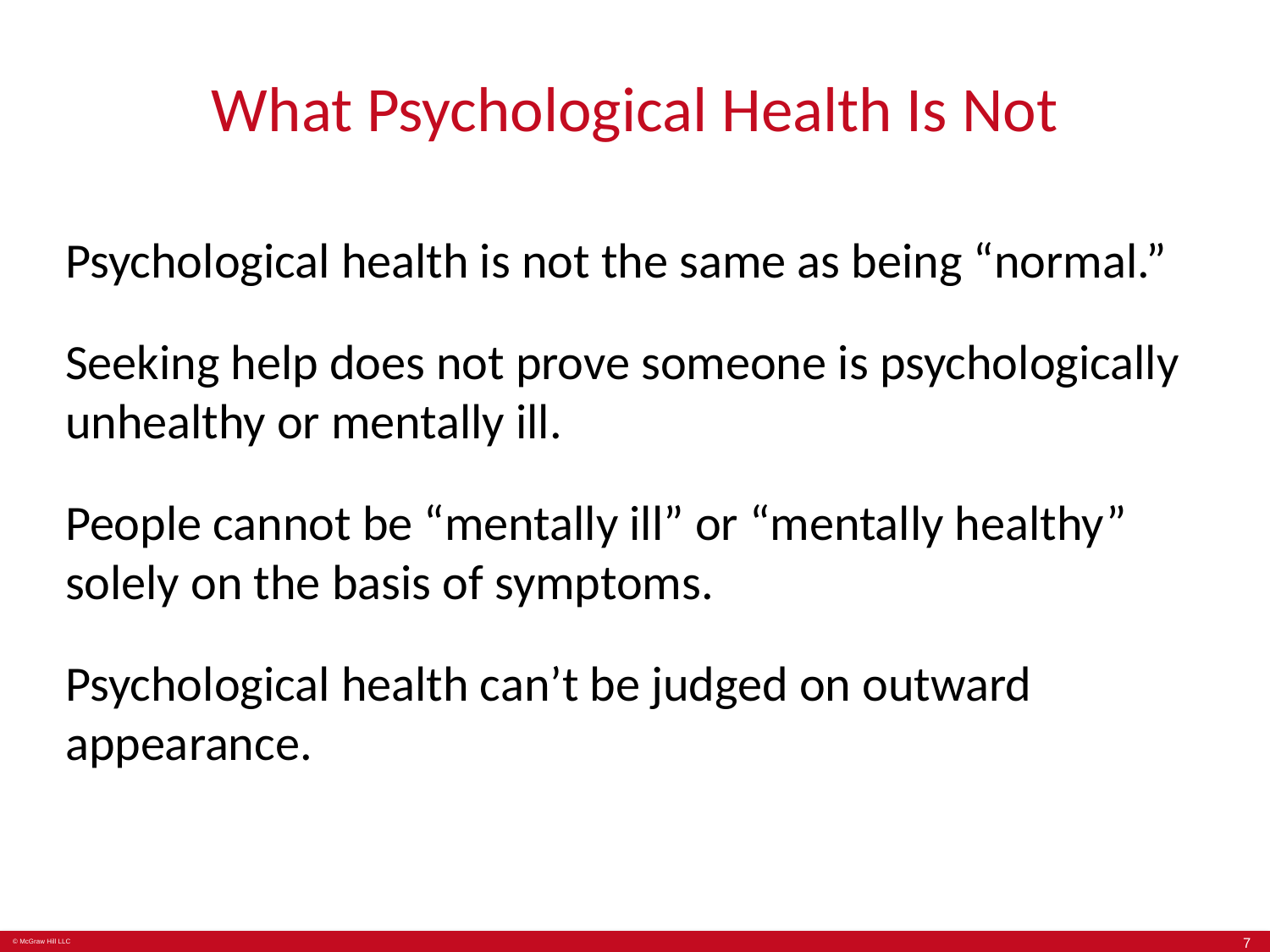

# What Psychological Health Is Not
Psychological health is not the same as being “normal.”
Seeking help does not prove someone is psychologically unhealthy or mentally ill.
People cannot be “mentally ill” or “mentally healthy” solely on the basis of symptoms.
Psychological health can’t be judged on outward appearance.
7